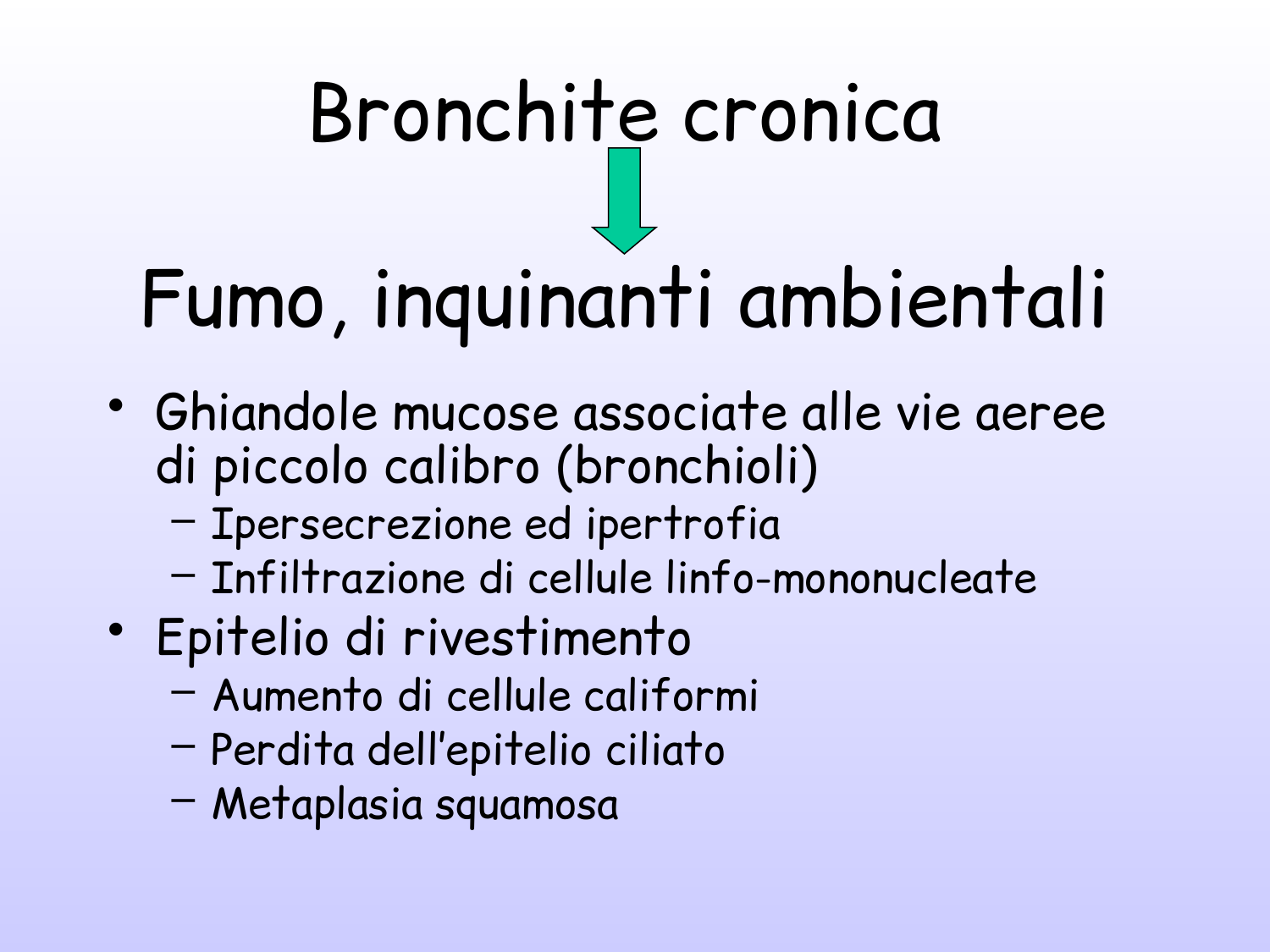

# Bronchite cronica Fumo, inquinanti ambientali
Ghiandole mucose associate alle vie aeree di piccolo calibro (bronchioli)
Ipersecrezione ed ipertrofia
Infiltrazione di cellule linfo-mononucleate
Epitelio di rivestimento
Aumento di cellule califormi
Perdita dell’epitelio ciliato
Metaplasia squamosa